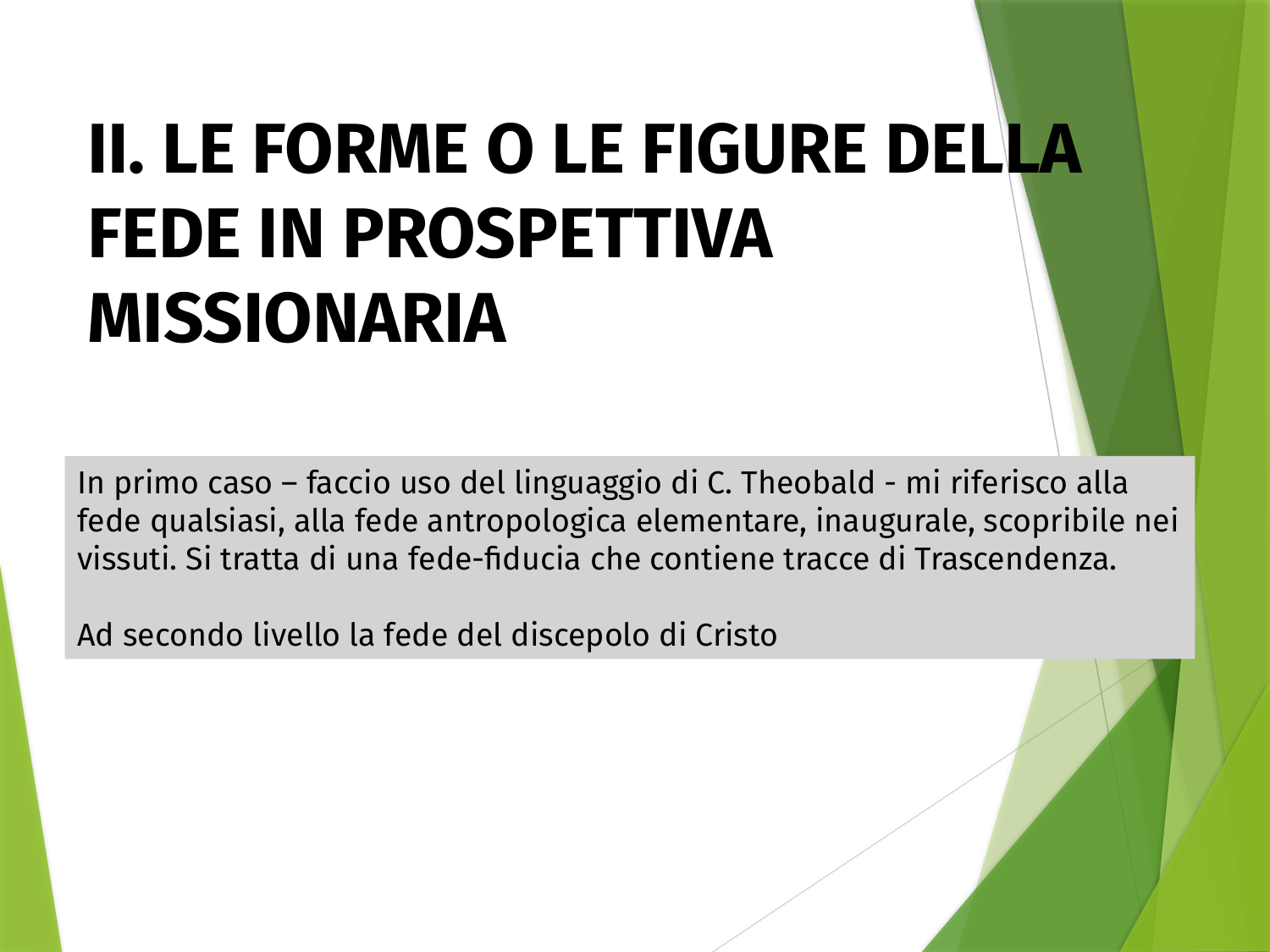

II. LE FORME O LE FIGURE DELLA FEDE IN PROSPETTIVA MISSIONARIA
In primo caso – faccio uso del linguaggio di C. Theobald - mi riferisco alla fede qualsiasi, alla fede antropologica elementare, inaugurale, scopribile nei vissuti. Si tratta di una fede-fiducia che contiene tracce di Trascendenza.

Ad secondo livello la fede del discepolo di Cristo